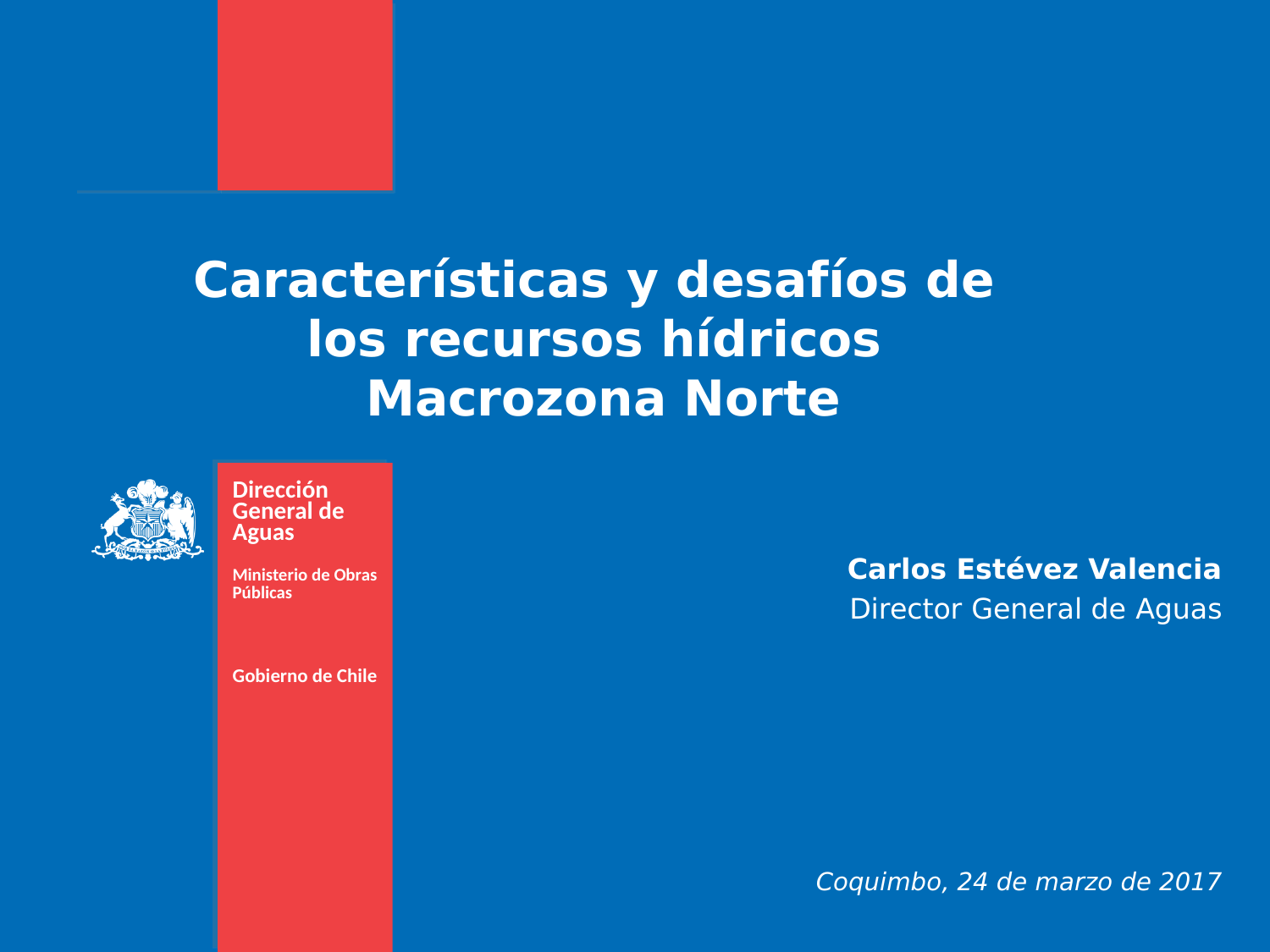

# Características y desafíos de los recursos hídricos Macrozona Norte

Carlos Estévez Valencia
Director General de Aguas

Coquimbo, 24 de marzo de 2017